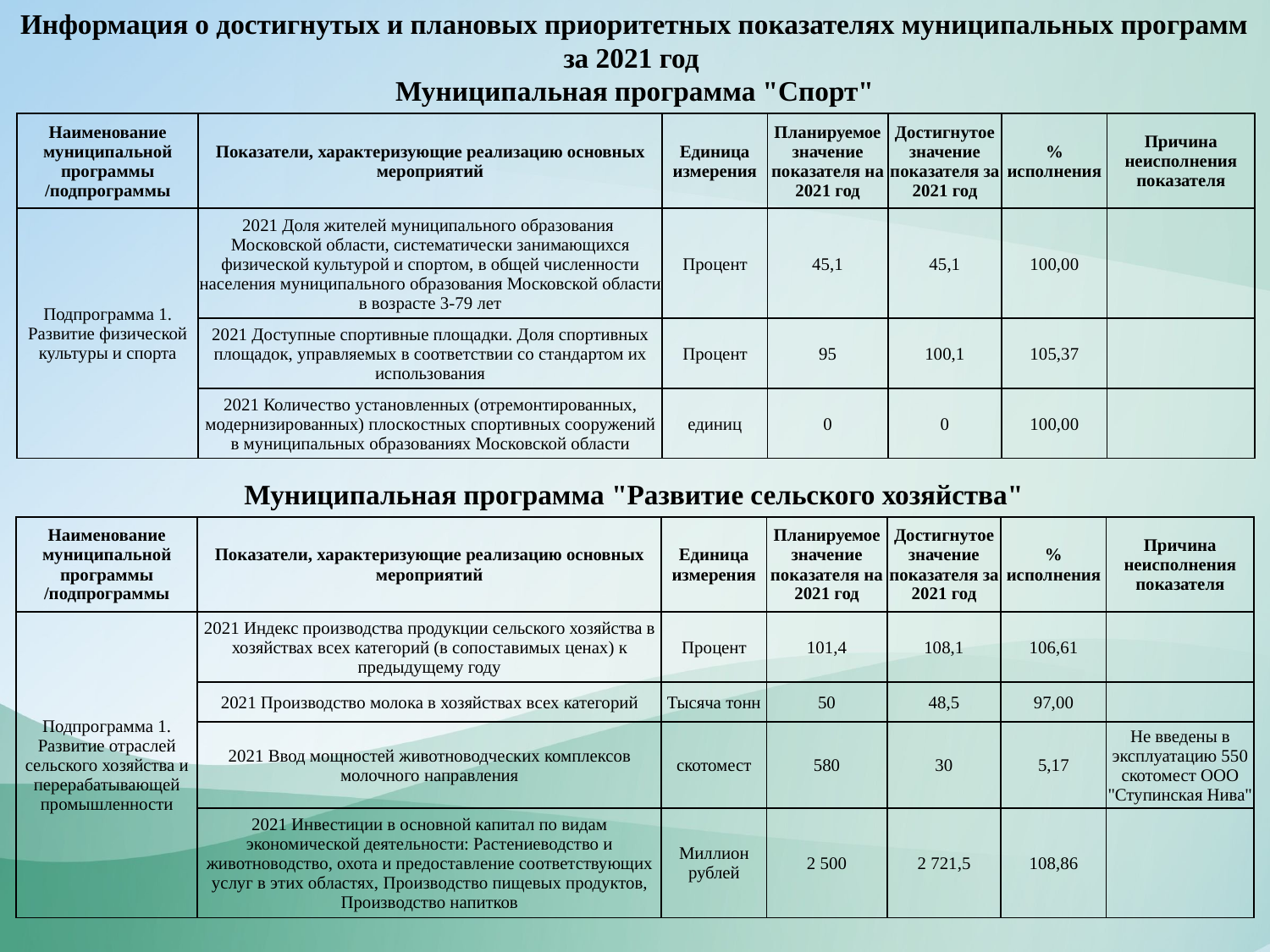

Информация о достигнутых и плановых приоритетных показателях муниципальных программ за 2021 год
Муниципальная программа "Спорт"
| Наименование муниципальной программы /подпрограммы | Показатели, характеризующие реализацию основных мероприятий | Единица измерения | Планируемое значение показателя на 2021 год | Достигнутое значение показателя за 2021 год | % исполнения | Причина неисполнения показателя |
| --- | --- | --- | --- | --- | --- | --- |
| Подпрограмма 1. Развитие физической культуры и спорта | 2021 Доля жителей муниципального образования Московской области, систематически занимающихся физической культурой и спортом, в общей численности населения муниципального образования Московской области в возрасте 3-79 лет | Процент | 45,1 | 45,1 | 100,00 |  |
|  | 2021 Доступные спортивные площадки. Доля спортивных площадок, управляемых в соответствии со стандартом их использования | Процент | 95 | 100,1 | 105,37 |  |
|  | 2021 Количество установленных (отремонтированных, модернизированных) плоскостных спортивных сооружений в муниципальных образованиях Московской области | единиц | 0 | 0 | 100,00 |  |
Муниципальная программа "Развитие сельского хозяйства"
| Наименование муниципальной программы /подпрограммы | Показатели, характеризующие реализацию основных мероприятий | Единица измерения | Планируемое значение показателя на 2021 год | Достигнутое значение показателя за 2021 год | % исполнения | Причина неисполнения показателя |
| --- | --- | --- | --- | --- | --- | --- |
| Подпрограмма 1. Развитие отраслей сельского хозяйства и перерабатывающей промышленности | 2021 Индекс производства продукции сельского хозяйства в хозяйствах всех категорий (в сопоставимых ценах) к предыдущему году | Процент | 101,4 | 108,1 | 106,61 |  |
|  | 2021 Производство молока в хозяйствах всех категорий | Тысяча тонн | 50 | 48,5 | 97,00 |  |
|  | 2021 Ввод мощностей животноводческих комплексов молочного направления | скотомест | 580 | 30 | 5,17 | Не введены в эксплуатацию 550 скотомест ООО "Ступинская Нива" |
|  | 2021 Инвестиции в основной капитал по видам экономической деятельности: Растениеводство и животноводство, охота и предоставление соответствующих услуг в этих областях, Производство пищевых продуктов, Производство напитков | Миллион рублей | 2 500 | 2 721,5 | 108,86 |  |